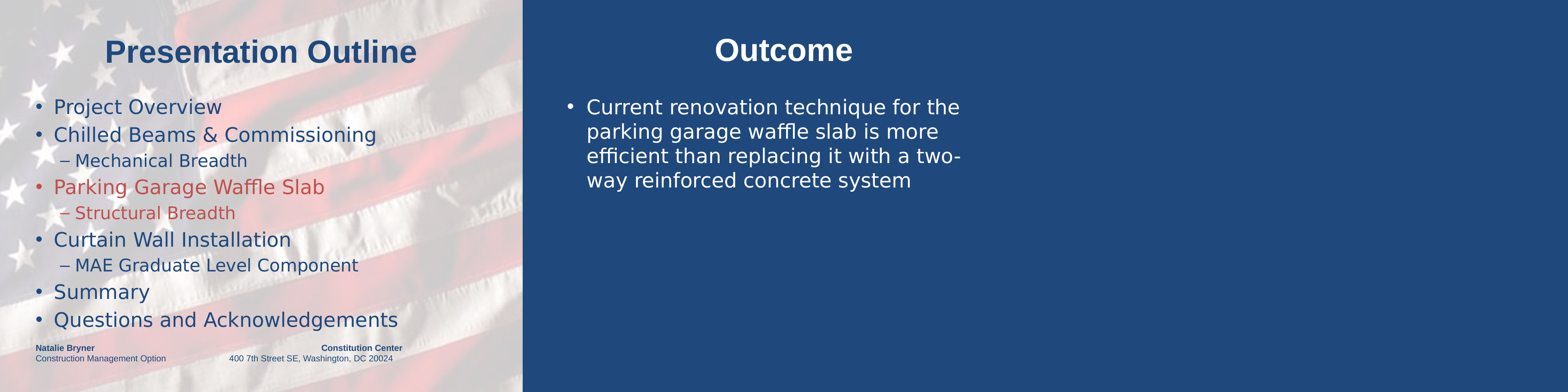

# Outcome
Project Overview
Chilled Beams & Commissioning
Mechanical Breadth
Parking Garage Waffle Slab
Structural Breadth
Curtain Wall Installation
MAE Graduate Level Component
Summary
Questions and Acknowledgements

Current renovation technique for the parking garage waffle slab is more efficient than replacing it with a two-way reinforced concrete system